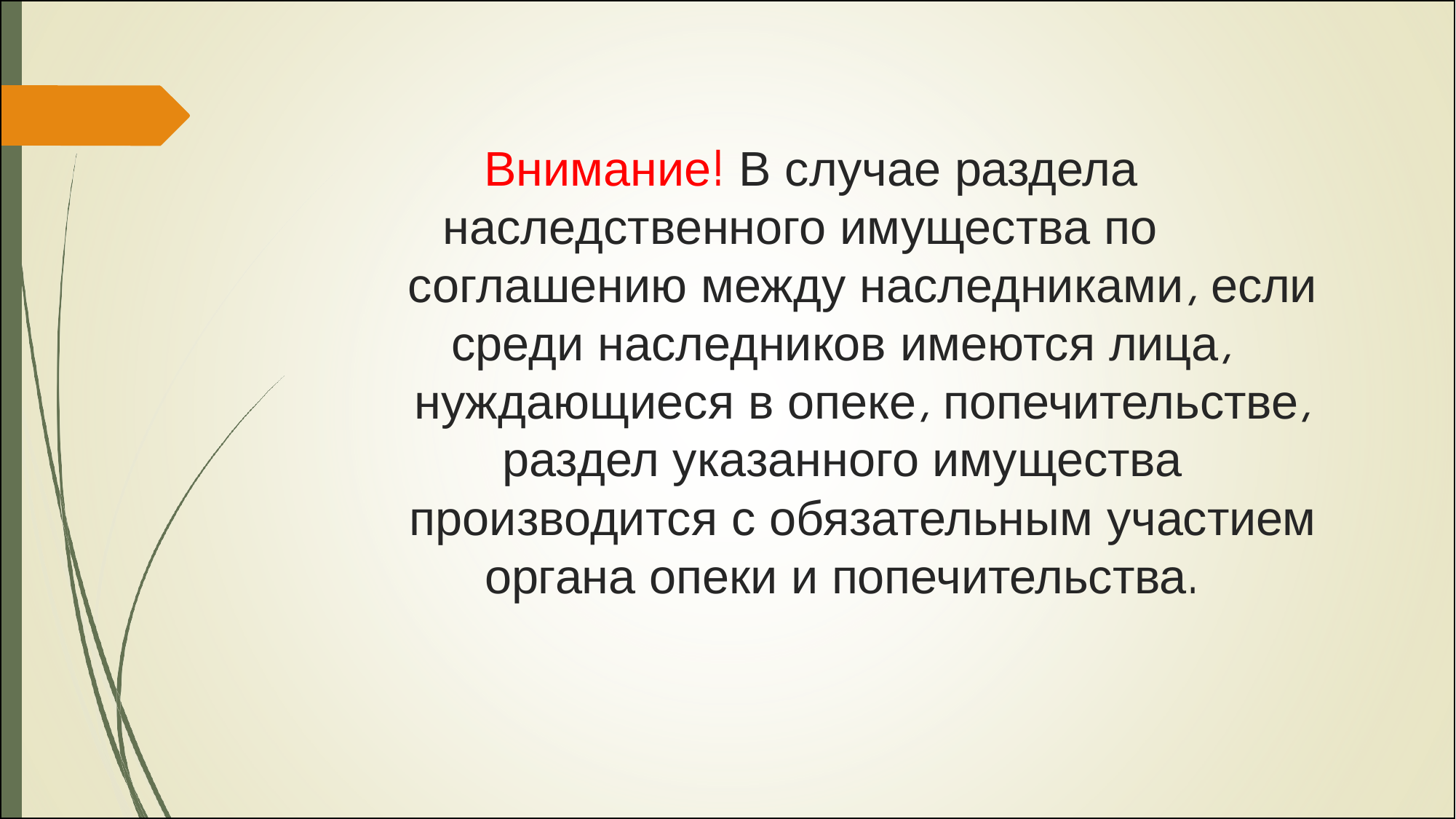

Внимание! В случае раздела наследственного имущества по
соглашению между наследниками, если среди наследников имеются лица,
нуждающиеся в опеке, попечительстве, раздел указанного имущества
производится с обязательным участием органа опеки и попечительства.